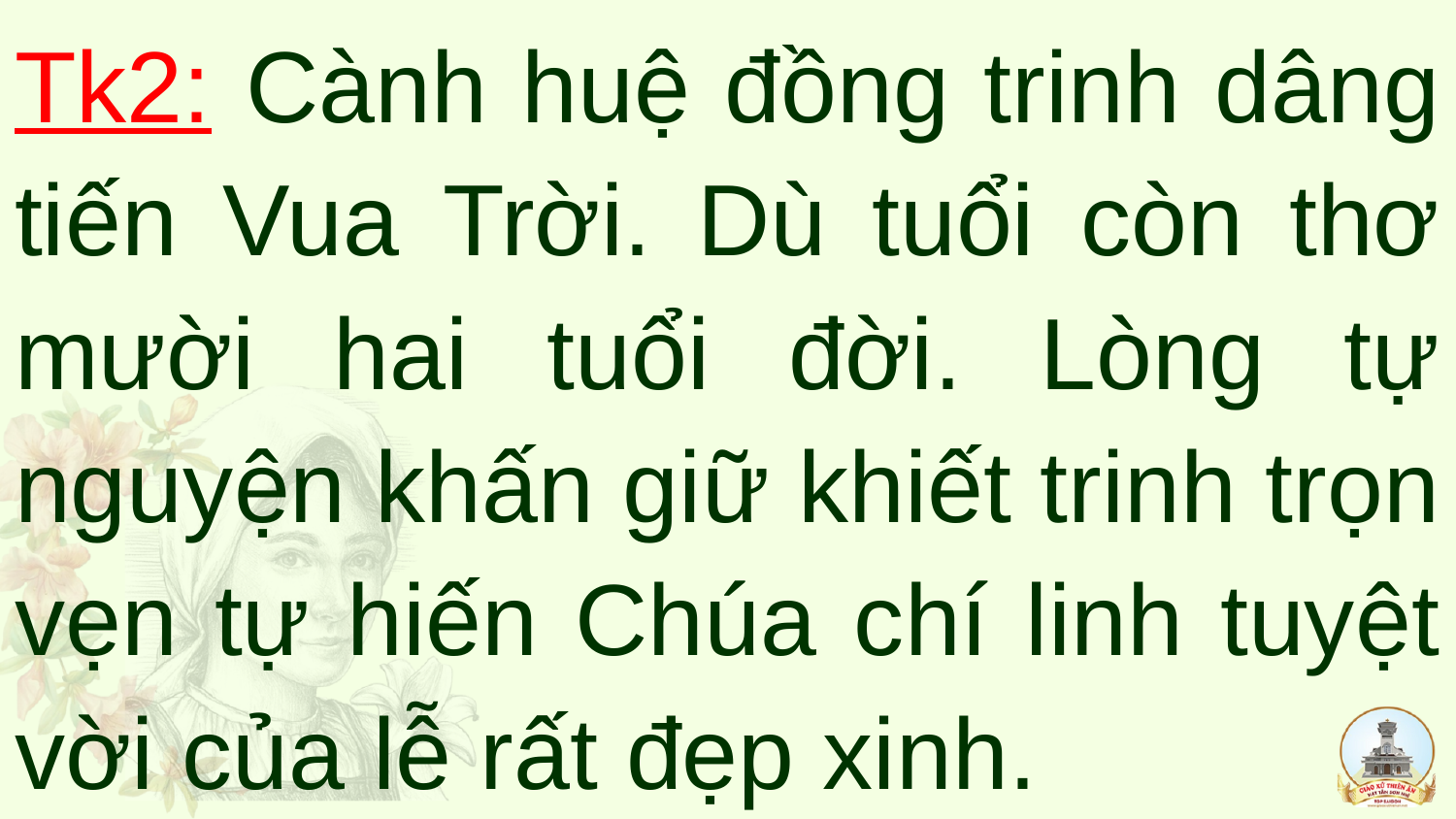

# Tk2: Cành huệ đồng trinh dâng tiến Vua Trời. Dù tuổi còn thơ mười hai tuổi đời. Lòng tự nguyện khấn giữ khiết trinh trọn vẹn tự hiến Chúa chí linh tuyệt vời của lễ rất đẹp xinh.